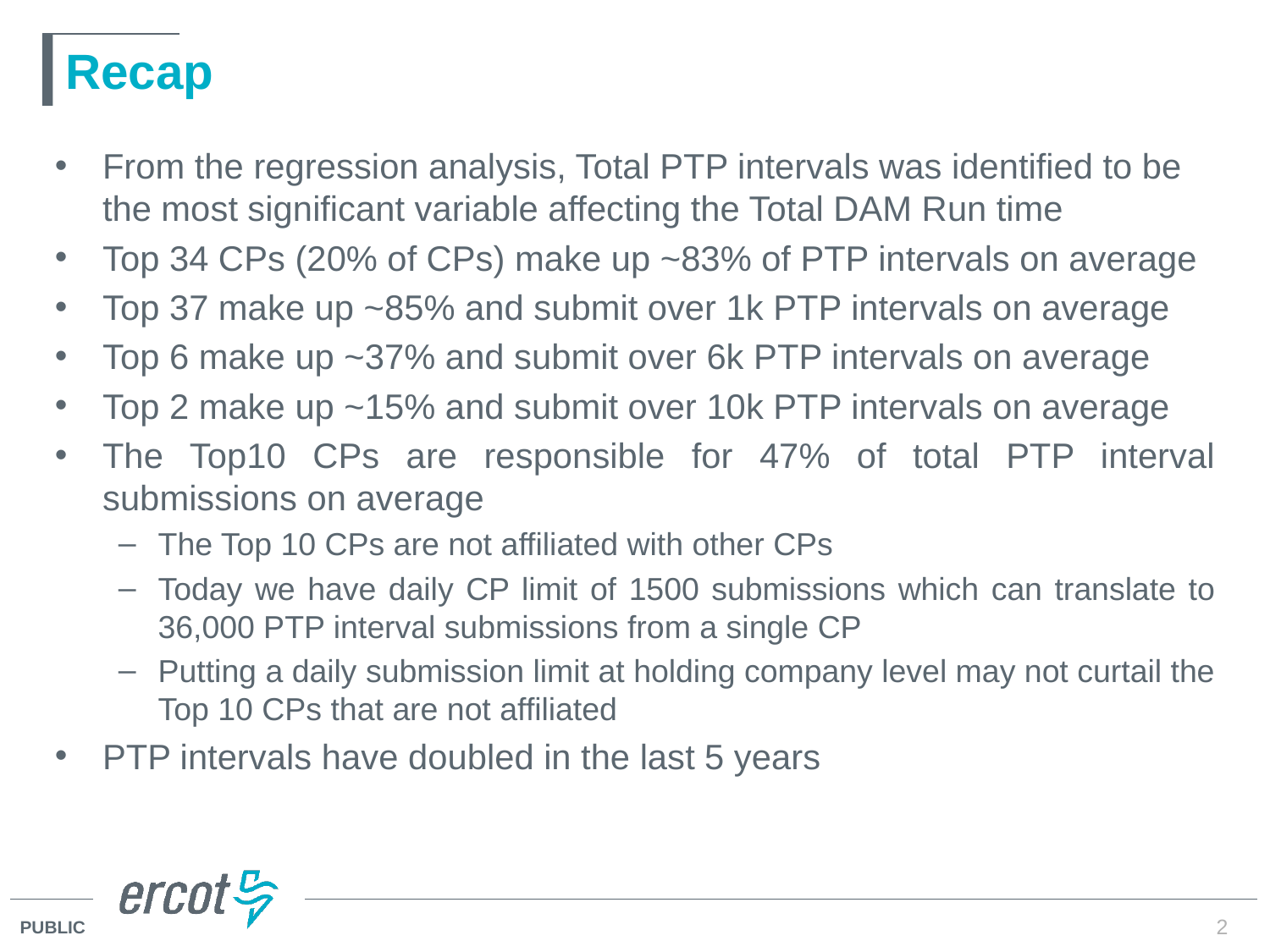

# Recap
From the regression analysis, Total PTP intervals was identified to be the most significant variable affecting the Total DAM Run time
Top 34 CPs (20% of CPs) make up ~83% of PTP intervals on average
Top 37 make up ~85% and submit over 1k PTP intervals on average
Top 6 make up ~37% and submit over 6k PTP intervals on average
Top 2 make up ~15% and submit over 10k PTP intervals on average
The Top10 CPs are responsible for 47% of total PTP interval submissions on average
The Top 10 CPs are not affiliated with other CPs
Today we have daily CP limit of 1500 submissions which can translate to 36,000 PTP interval submissions from a single CP
Putting a daily submission limit at holding company level may not curtail the Top 10 CPs that are not affiliated
PTP intervals have doubled in the last 5 years

2